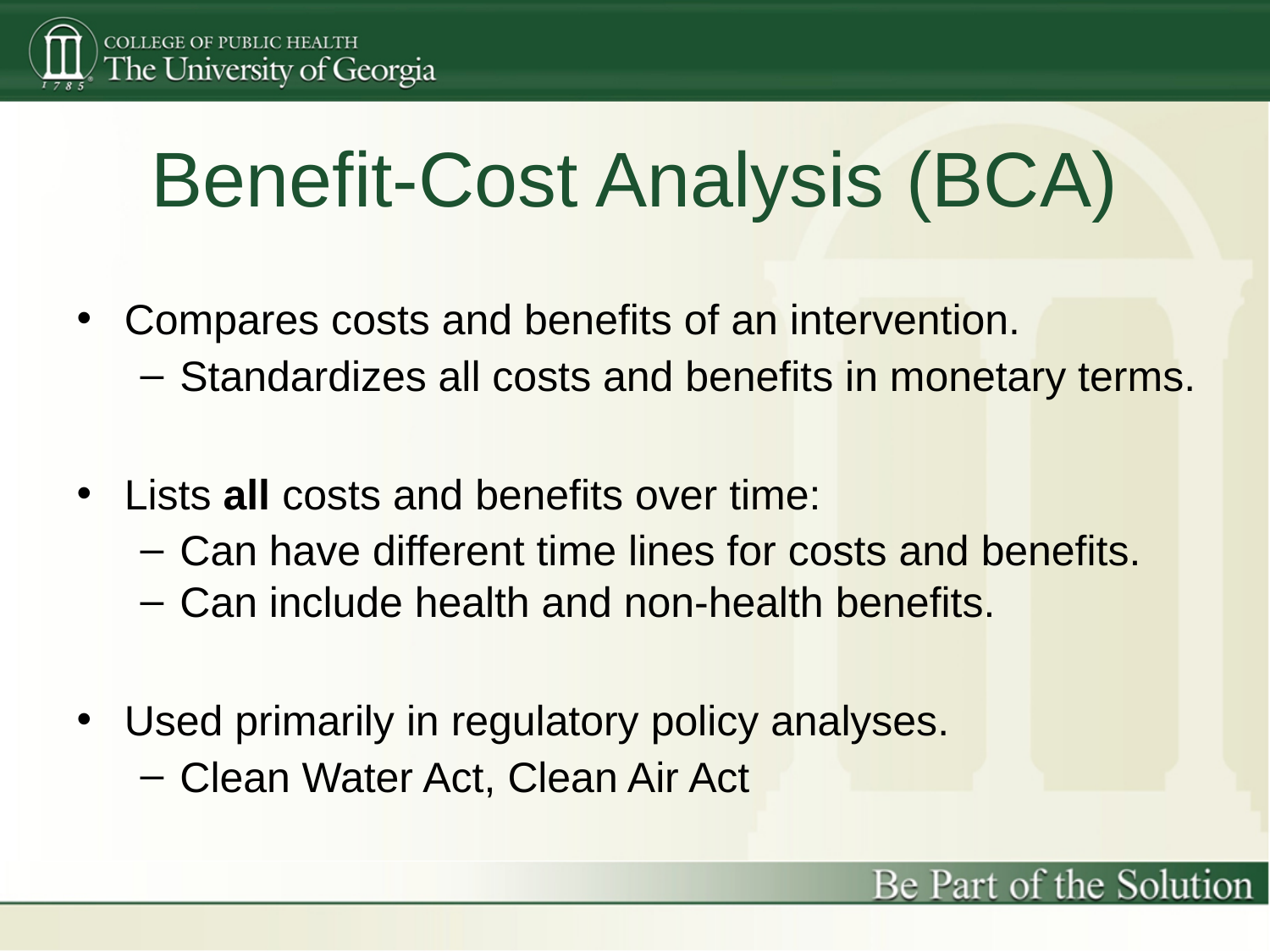

Benefit-Cost Analysis (BCA)
Compares costs and benefits of an intervention.
Standardizes all costs and benefits in monetary terms.

Lists all costs and benefits over time:
Can have different time lines for costs and benefits.
Can include health and non-health benefits.

Used primarily in regulatory policy analyses.
Clean Water Act, Clean Air Act